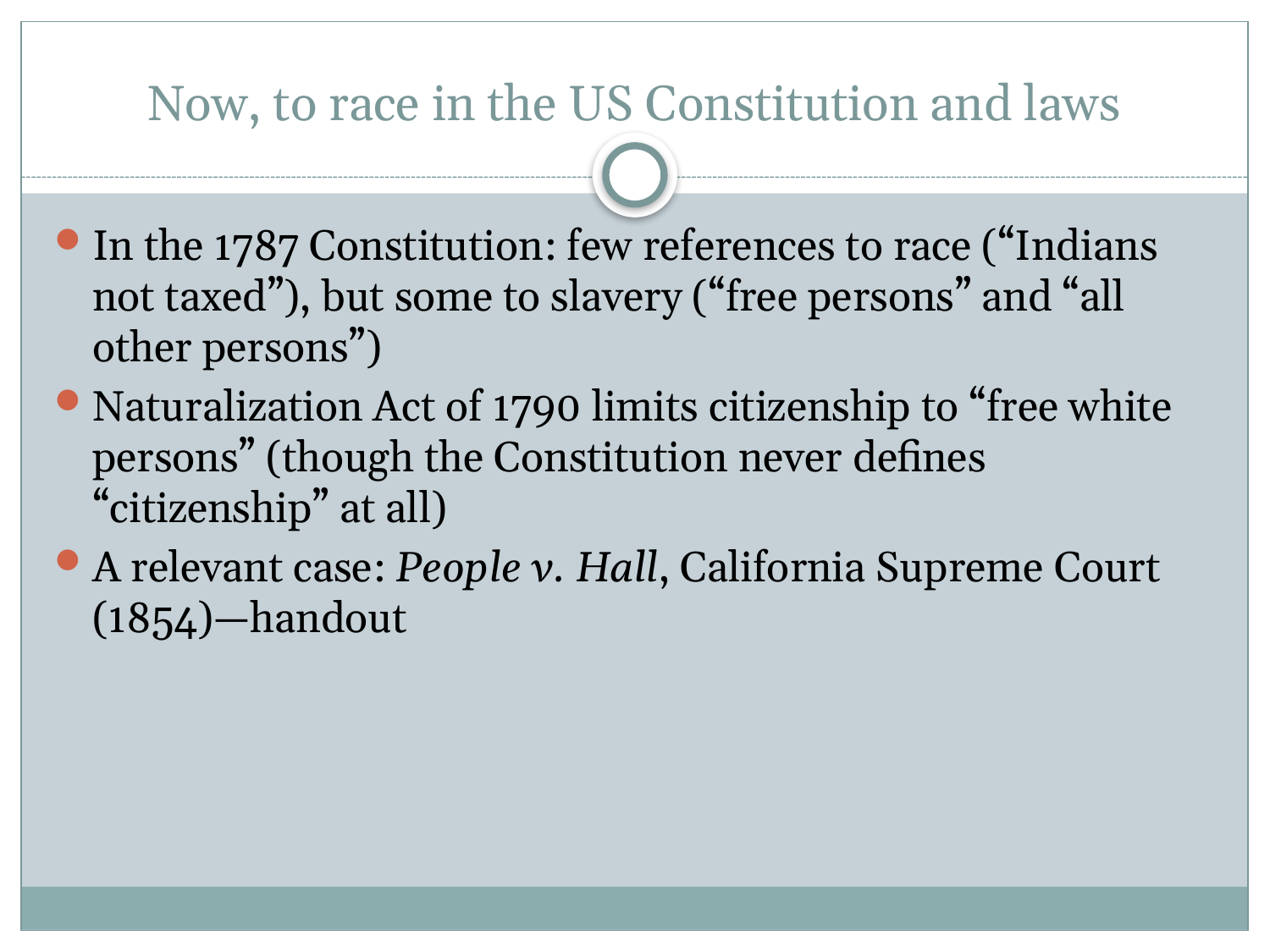

# Now, to race in the US Constitution and laws
In the 1787 Constitution: few references to race (“Indians not taxed”), but some to slavery (“free persons” and “all other persons”)
Naturalization Act of 1790 limits citizenship to “free white persons” (though the Constitution never defines “citizenship” at all)
A relevant case: People v. Hall, California Supreme Court (1854)—handout